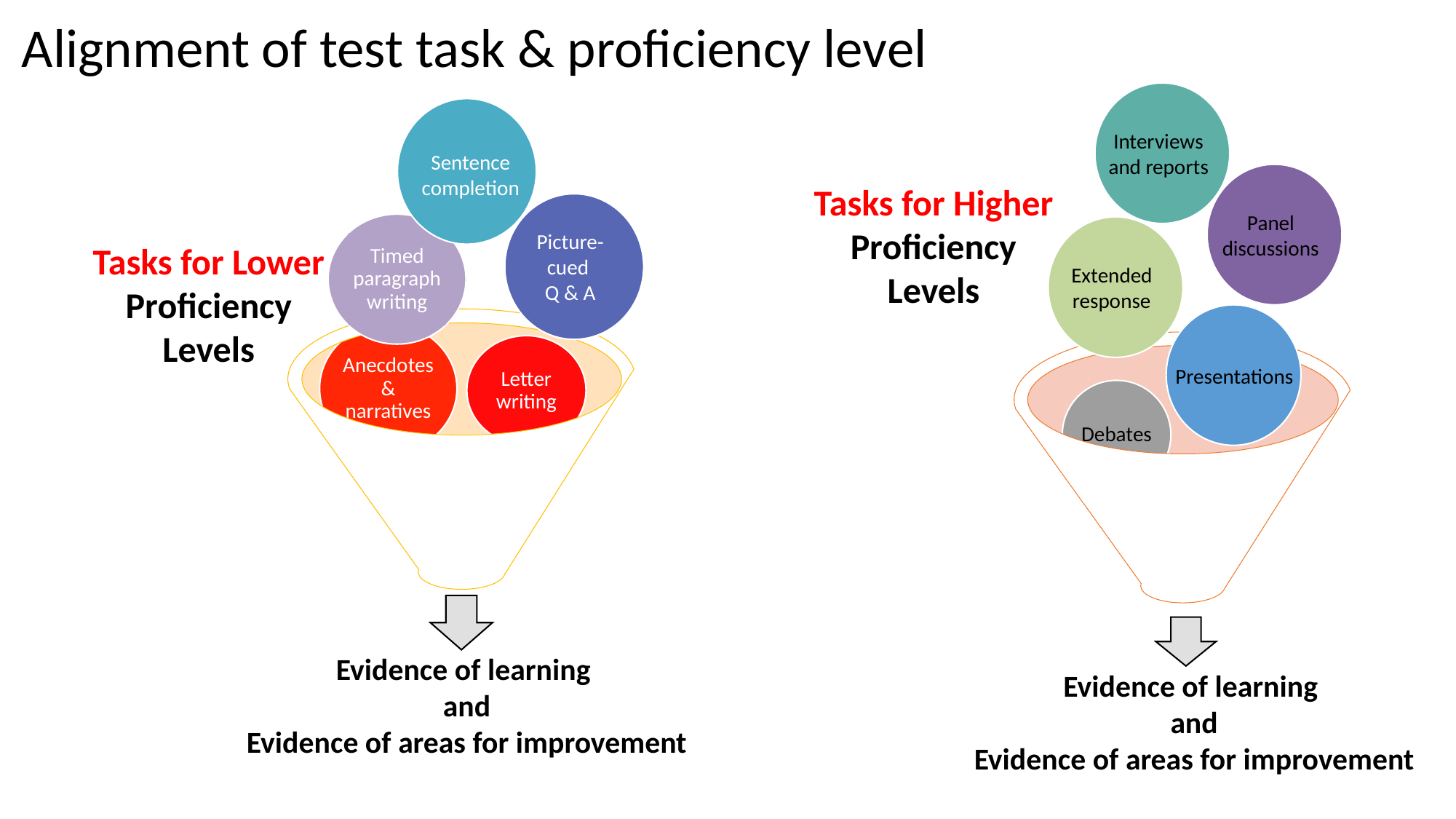

# Alignment of test task & proficiency level

Interviews and reports

Panel discussions

Extended
response

Presentations

Debates
Essay
Tasks for Higher Proficiency
Levels

Evidence of learning
and
Evidence of areas for improvement

Sentence completion

Picture-cued
Q & A

Timed paragraph writing
Tasks for Lower Proficiency
Levels

Anecdotes & narratives
Letter writing
LOW
Role play dialogs

Evidence of learning
and
Evidence of areas for improvement